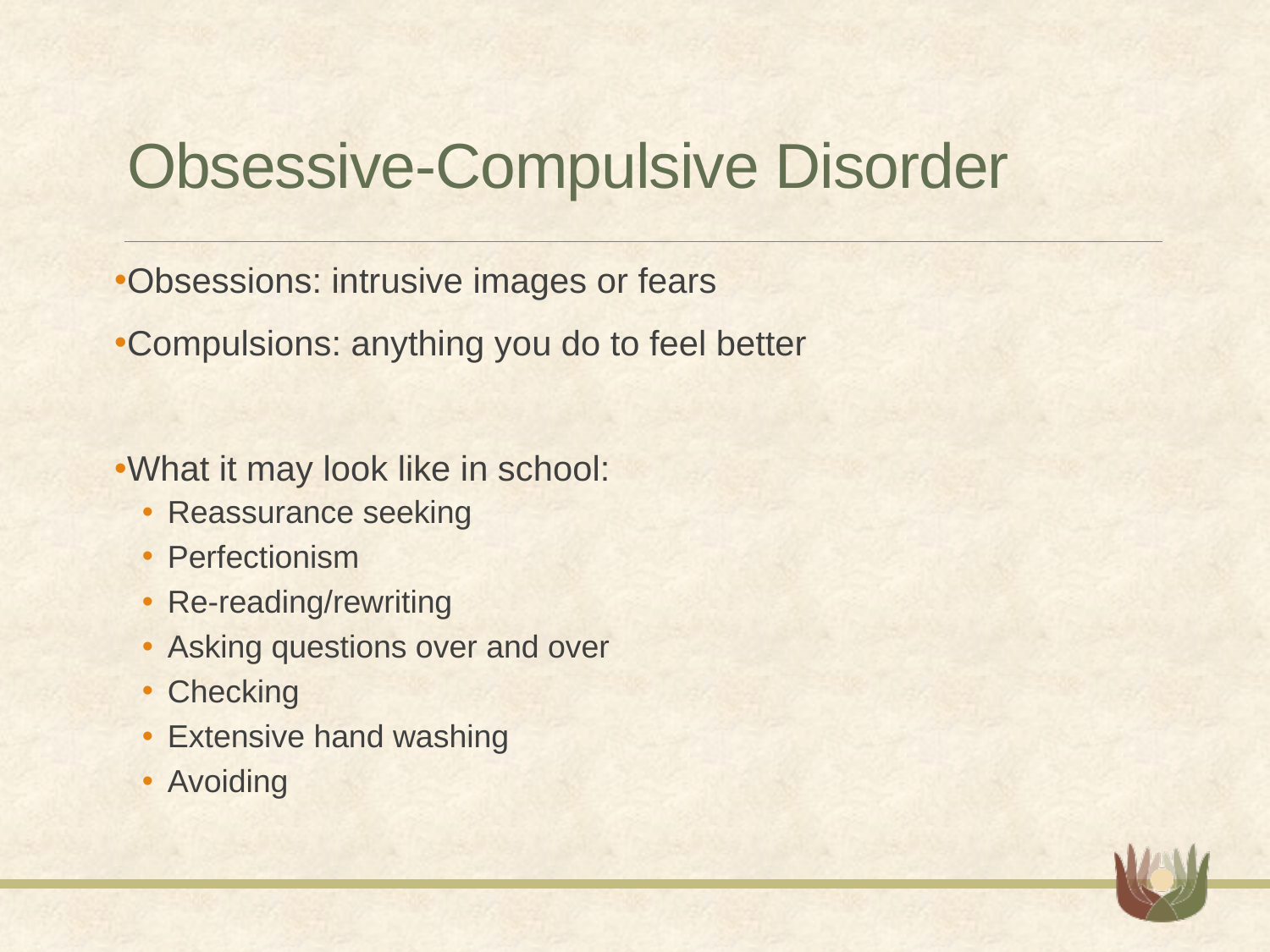

# Obsessive-Compulsive Disorder
Obsessions: intrusive images or fears
Compulsions: anything you do to feel better

What it may look like in school:
Reassurance seeking
Perfectionism
Re-reading/rewriting
Asking questions over and over
Checking
Extensive hand washing
Avoiding